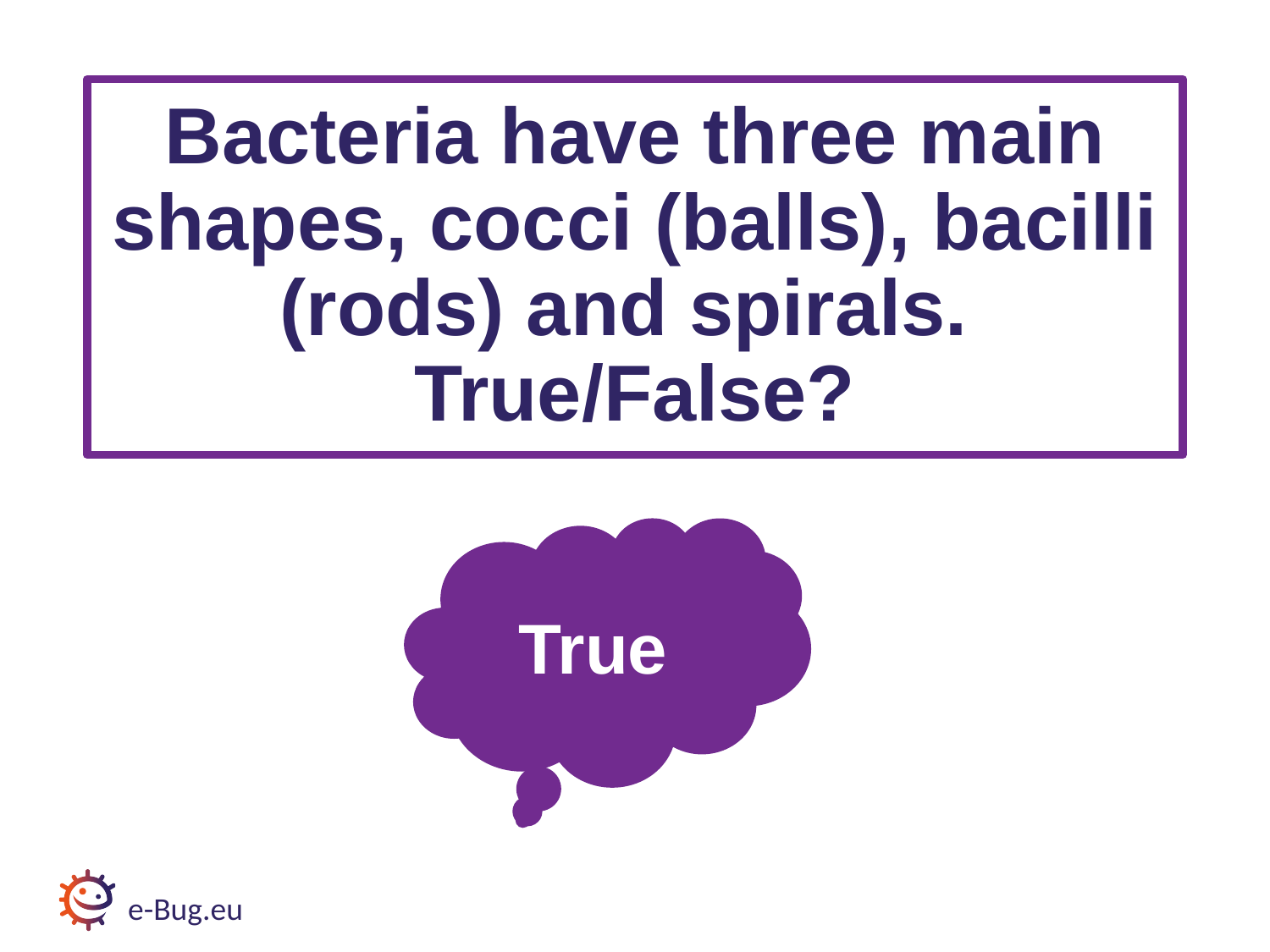

# Bacteria have three main shapes, cocci (balls), bacilli (rods) and spirals. True/False?
True
e-Bug.eu